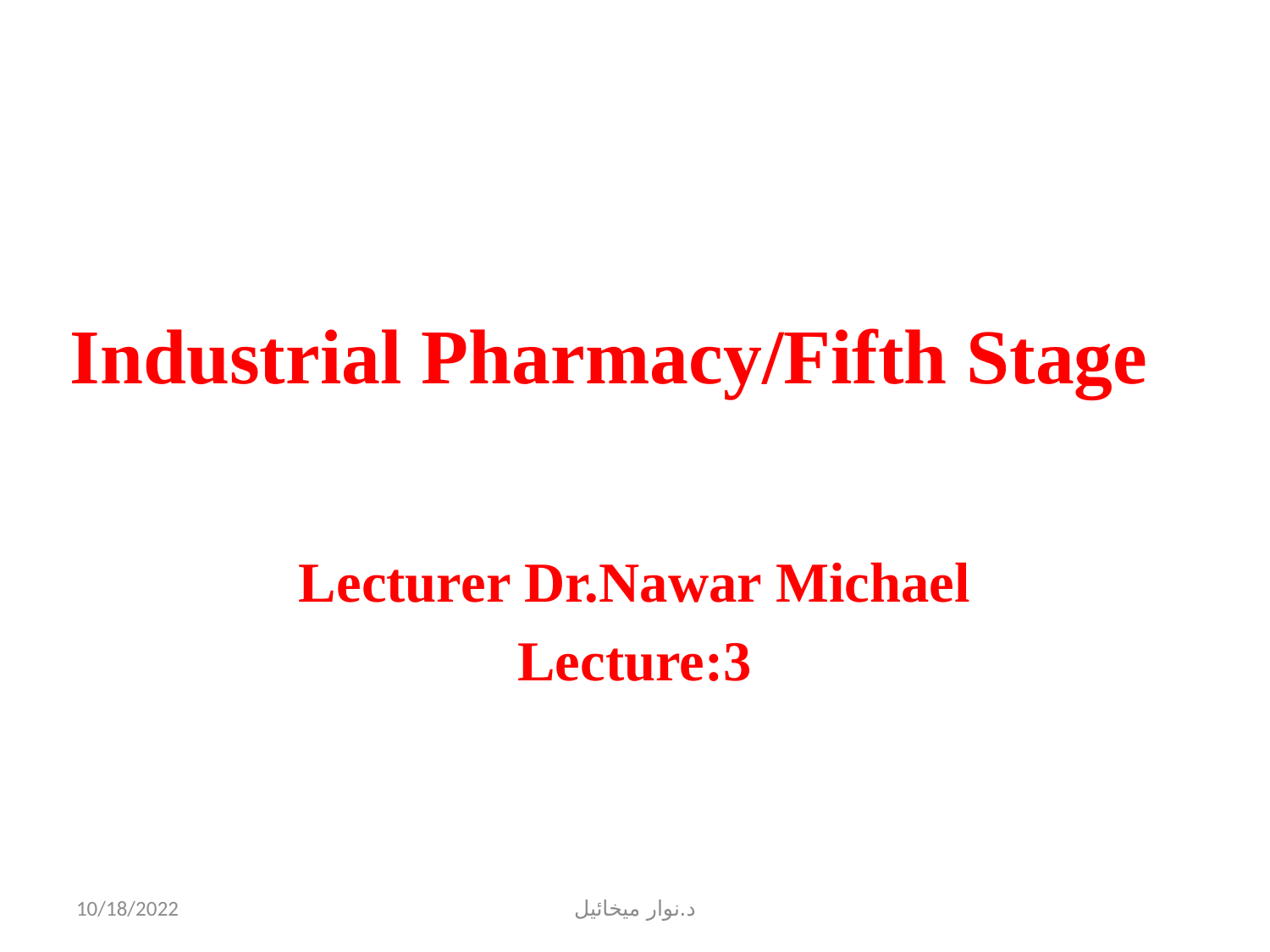

# Industrial Pharmacy/Fifth Stage
Lecturer Dr.Nawar Michael
Lecture:3
10/18/2022
د.نوار ميخائيل